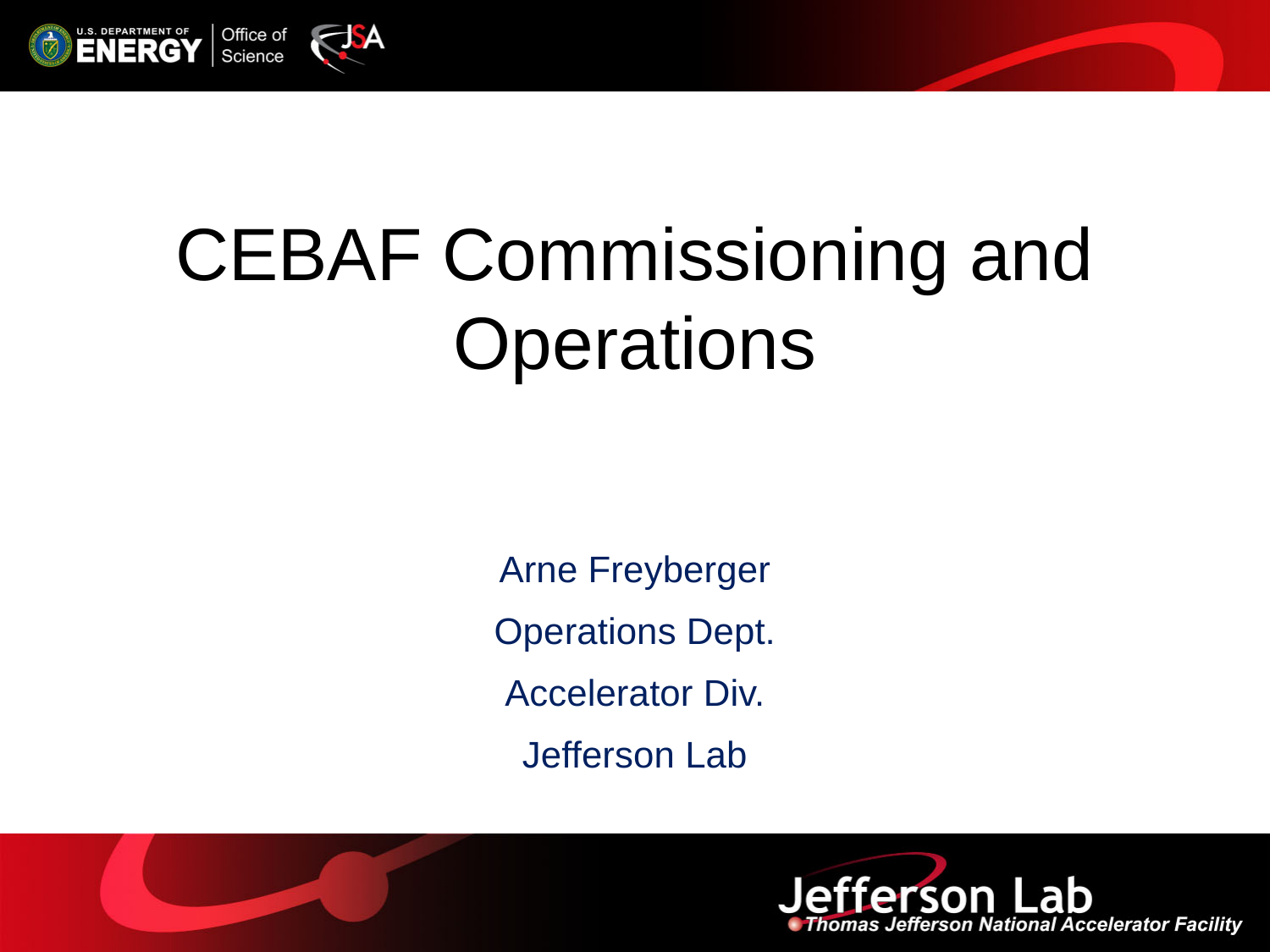

# CEBAF Commissioning and Operations
Arne Freyberger
Operations Dept.
Accelerator Div.
Jefferson Lab